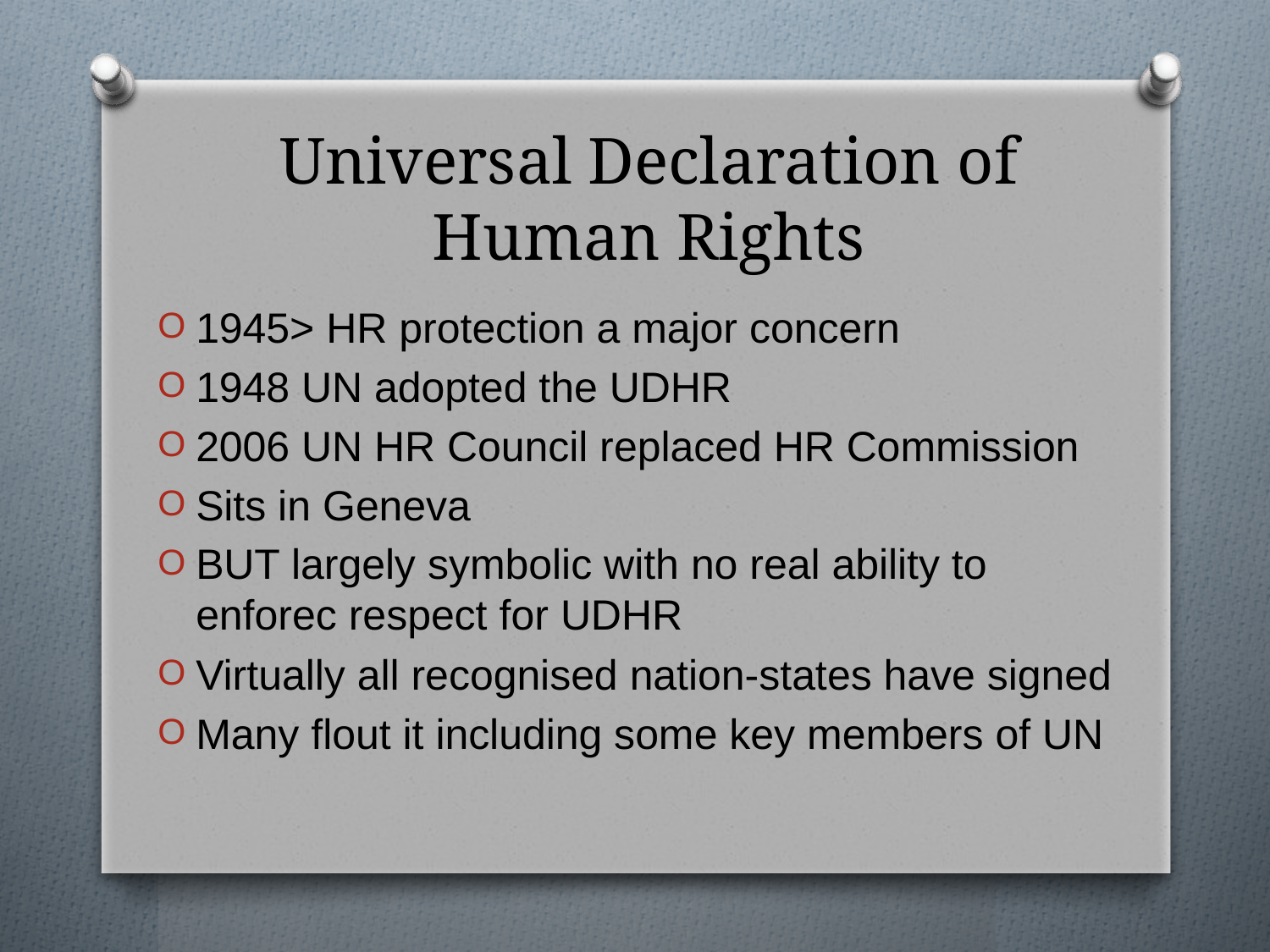

# Universal Declaration of Human Rights
1945> HR protection a major concern
1948 UN adopted the UDHR
2006 UN HR Council replaced HR Commission
Sits in Geneva
BUT largely symbolic with no real ability to enforec respect for UDHR
Virtually all recognised nation-states have signed
Many flout it including some key members of UN